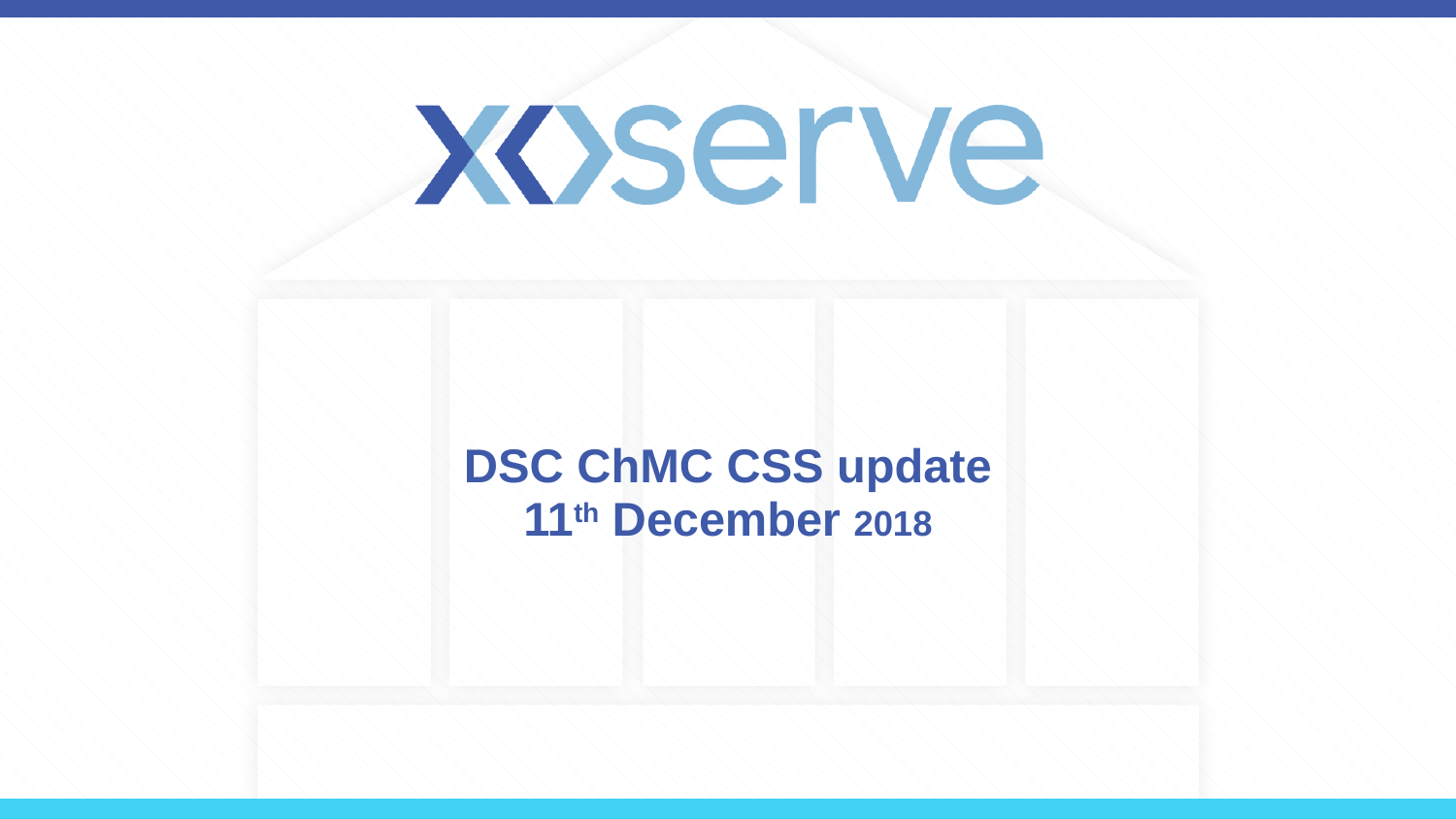

# DSC ChMC CSS update 11th December 2018